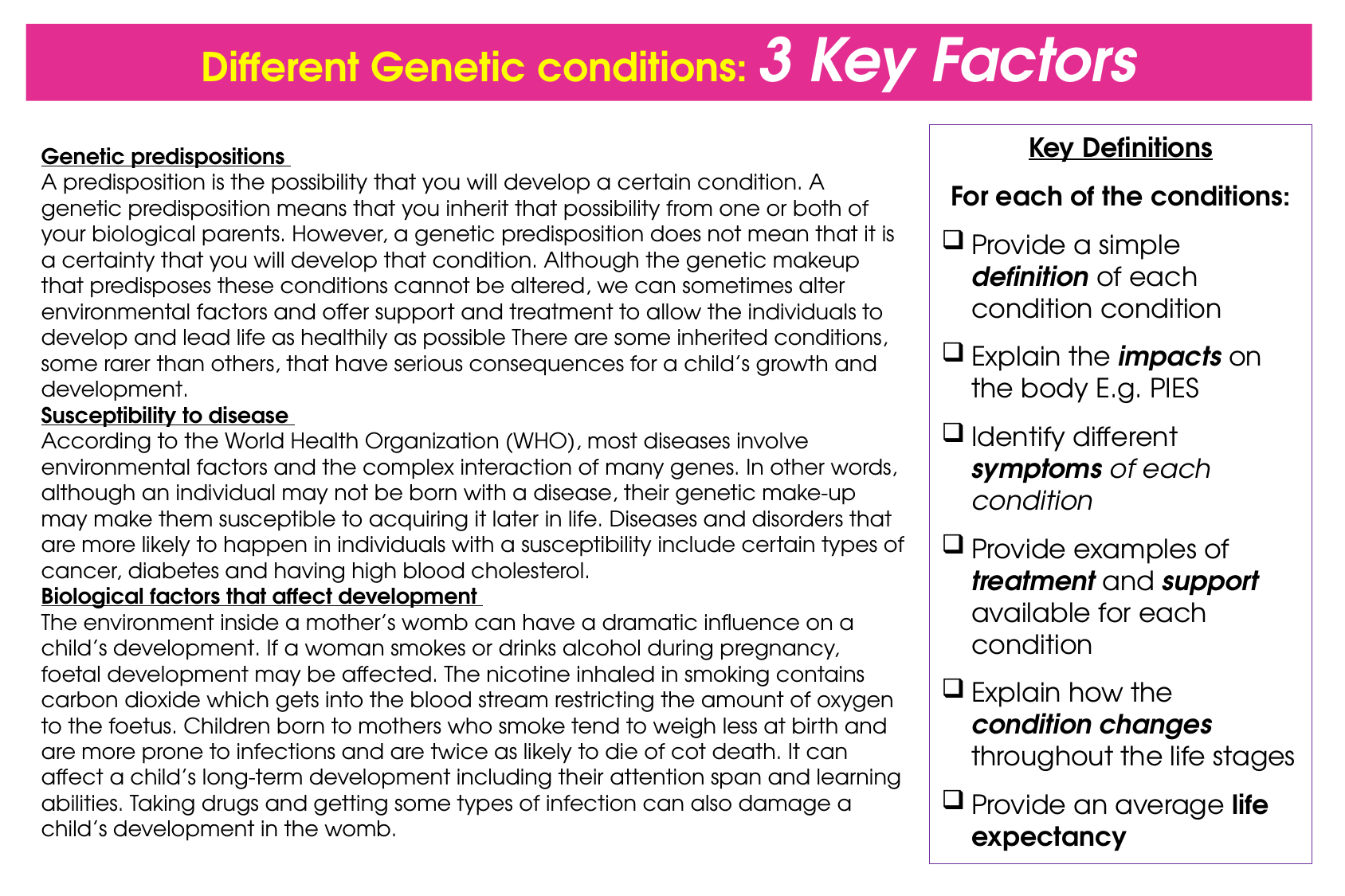

# Different Genetic conditions: 3 Key Factors
Key Definitions
For each of the conditions:
Provide a simple definition of each condition condition
Explain the impacts on the body E.g. PIES
Identify different symptoms of each condition
Provide examples of treatment and support available for each condition
Explain how the condition changes throughout the life stages
Provide an average life expectancy
Genetic predispositions
A predisposition is the possibility that you will develop a certain condition. A genetic predisposition means that you inherit that possibility from one or both of your biological parents. However, a genetic predisposition does not mean that it is a certainty that you will develop that condition. Although the genetic makeup that predisposes these conditions cannot be altered, we can sometimes alter environmental factors and offer support and treatment to allow the individuals to develop and lead life as healthily as possible There are some inherited conditions, some rarer than others, that have serious consequences for a child’s growth and development.
Susceptibility to disease
According to the World Health Organization (WHO), most diseases involve environmental factors and the complex interaction of many genes. In other words, although an individual may not be born with a disease, their genetic make-up may make them susceptible to acquiring it later in life. Diseases and disorders that are more likely to happen in individuals with a susceptibility include certain types of cancer, diabetes and having high blood cholesterol.
Biological factors that affect development
The environment inside a mother’s womb can have a dramatic influence on a child’s development. If a woman smokes or drinks alcohol during pregnancy, foetal development may be affected. The nicotine inhaled in smoking contains carbon dioxide which gets into the blood stream restricting the amount of oxygen to the foetus. Children born to mothers who smoke tend to weigh less at birth and are more prone to infections and are twice as likely to die of cot death. It can affect a child’s long-term development including their attention span and learning abilities. Taking drugs and getting some types of infection can also damage a child’s development in the womb.